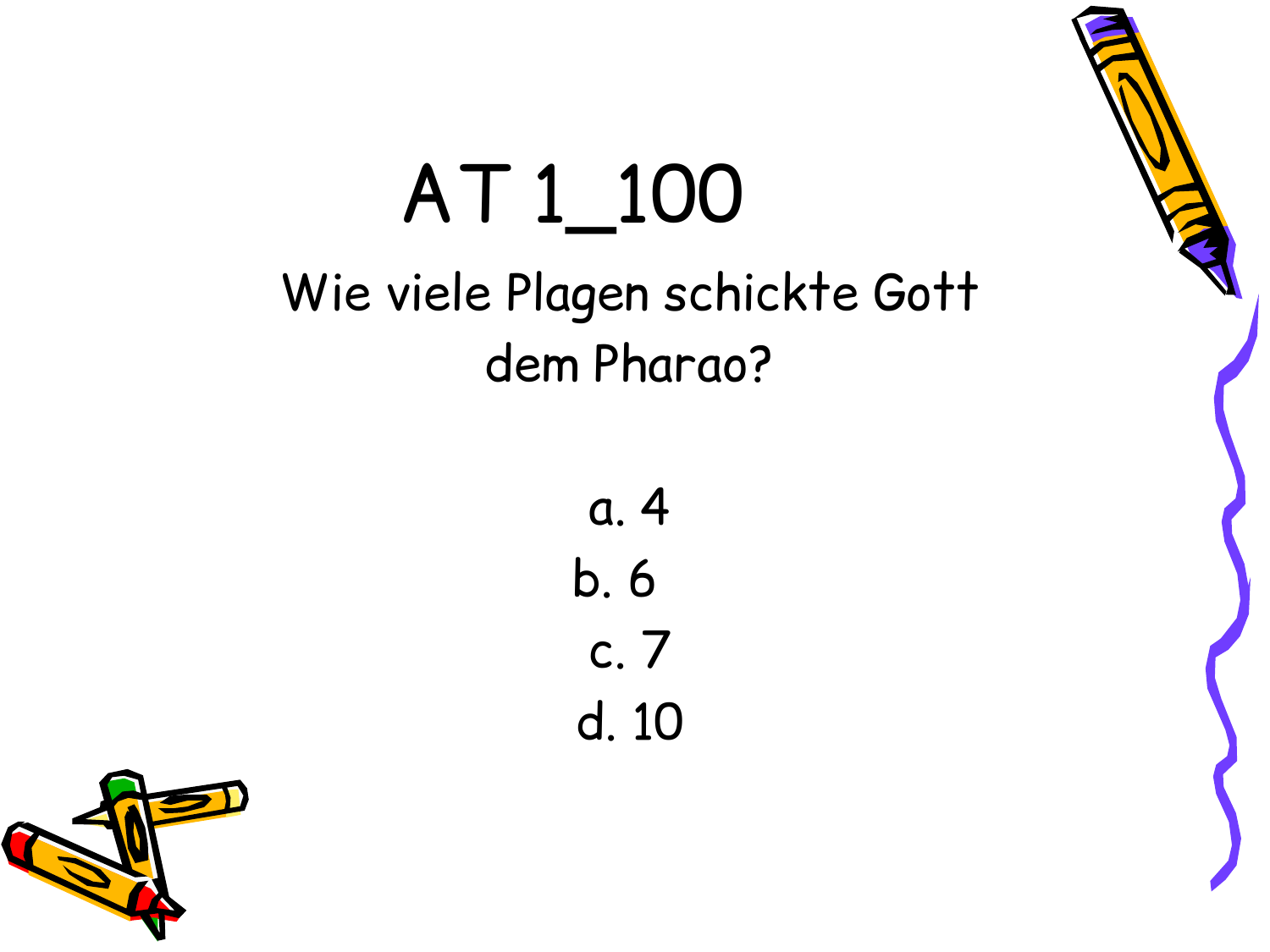

AT 1_100
Wie viele Plagen schickte Gott
dem Pharao?

a. 4
b. 6
c. 7
d. 10